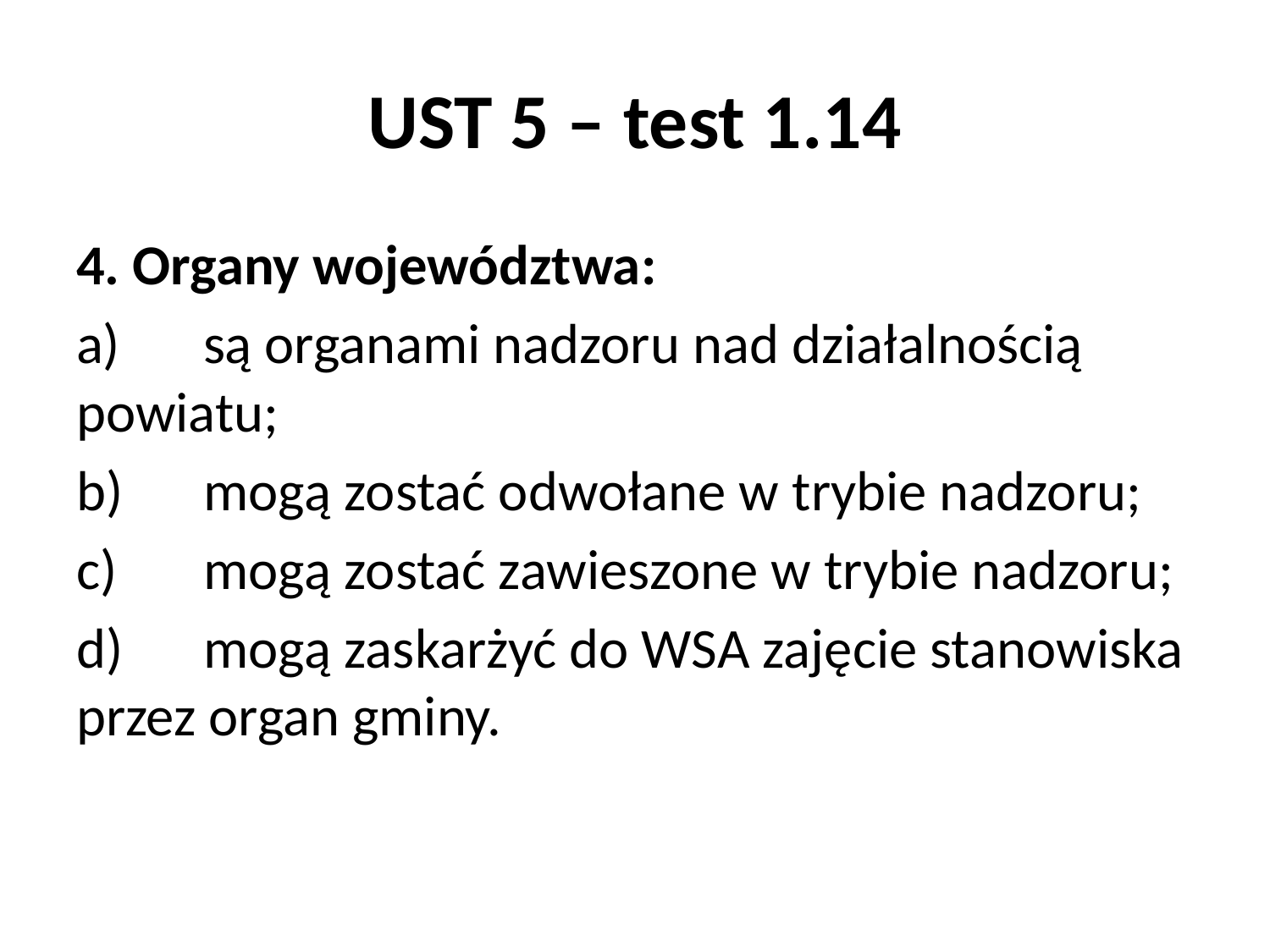

# UST 5 – test 1.14
4. Organy województwa:
a)	są organami nadzoru nad działalnością powiatu;
b)	mogą zostać odwołane w trybie nadzoru;
c)	mogą zostać zawieszone w trybie nadzoru;
d)	mogą zaskarżyć do WSA zajęcie stanowiska przez organ gminy.